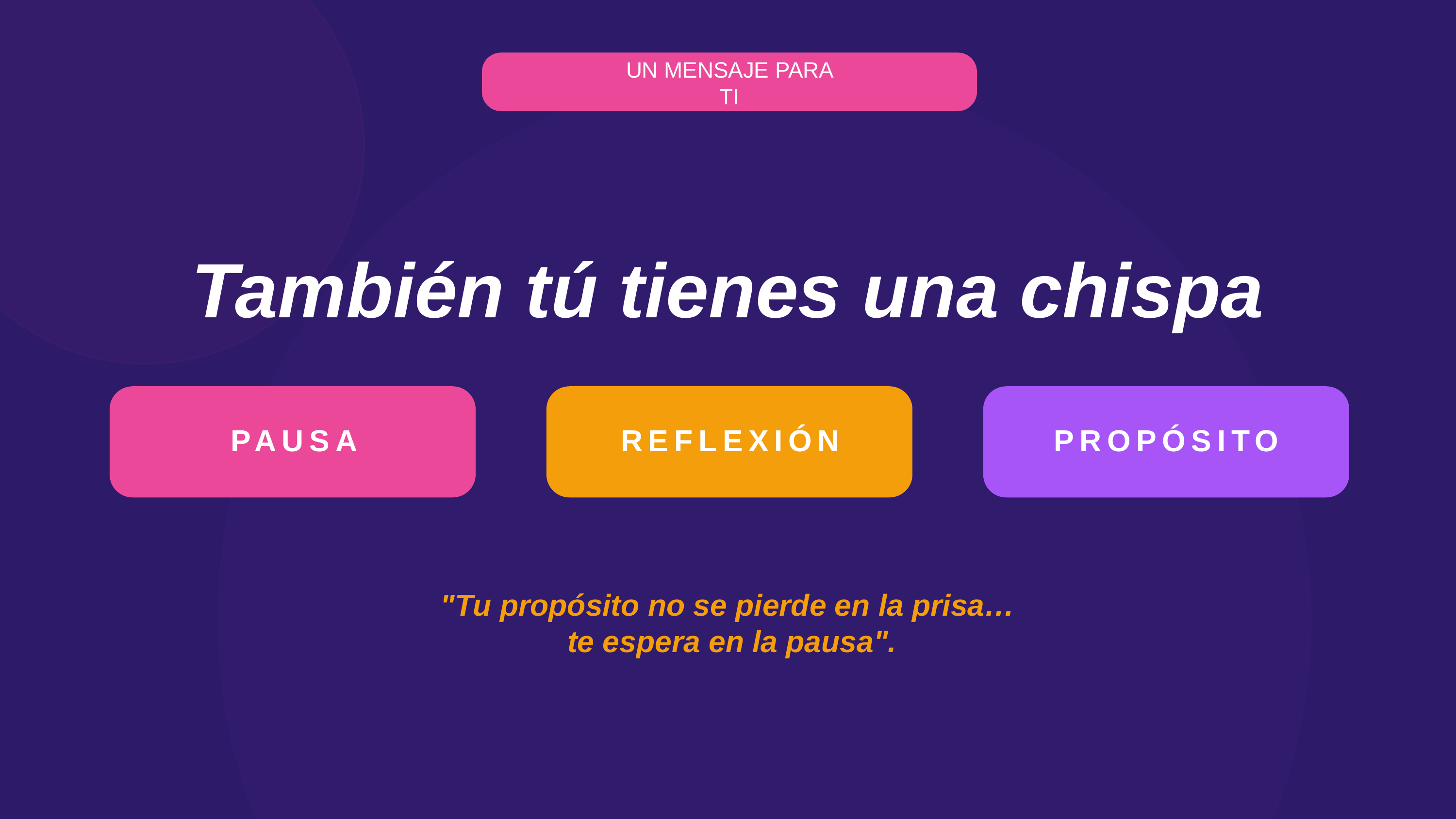

UN MENSAJE PARA TI

También tú tienes una chispa

PAUSA

REFLEXIÓN

PROPÓSITO

"Tu propósito no se pierde en la prisa…
 te espera en la pausa".